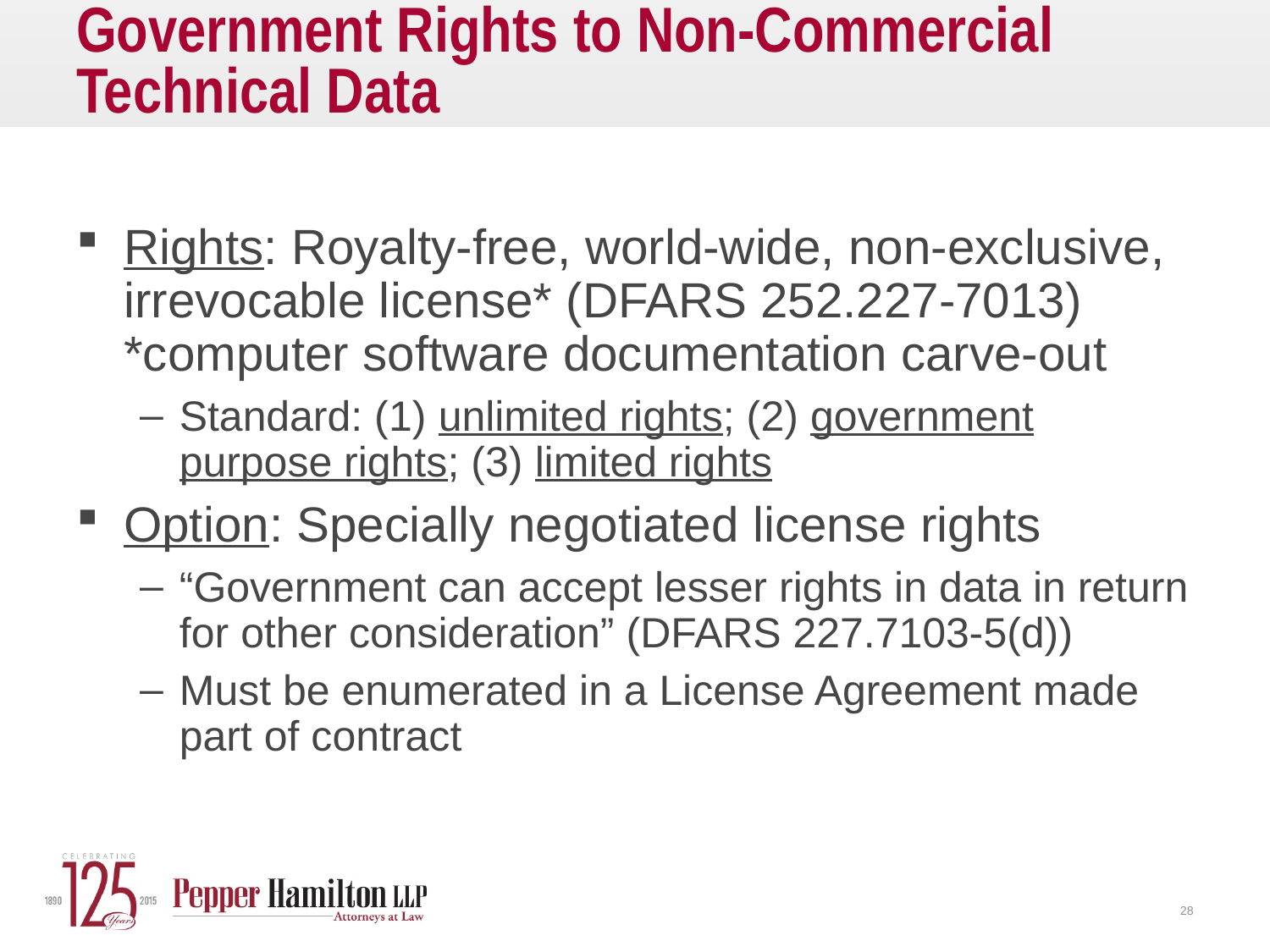

# Government Rights to Non-Commercial Technical Data
Rights: Royalty-free, world-wide, non-exclusive, irrevocable license* (DFARS 252.227-7013) *computer software documentation carve-out
Standard: (1) unlimited rights; (2) government purpose rights; (3) limited rights
Option: Specially negotiated license rights
“Government can accept lesser rights in data in return for other consideration” (DFARS 227.7103-5(d))
Must be enumerated in a License Agreement made part of contract

28